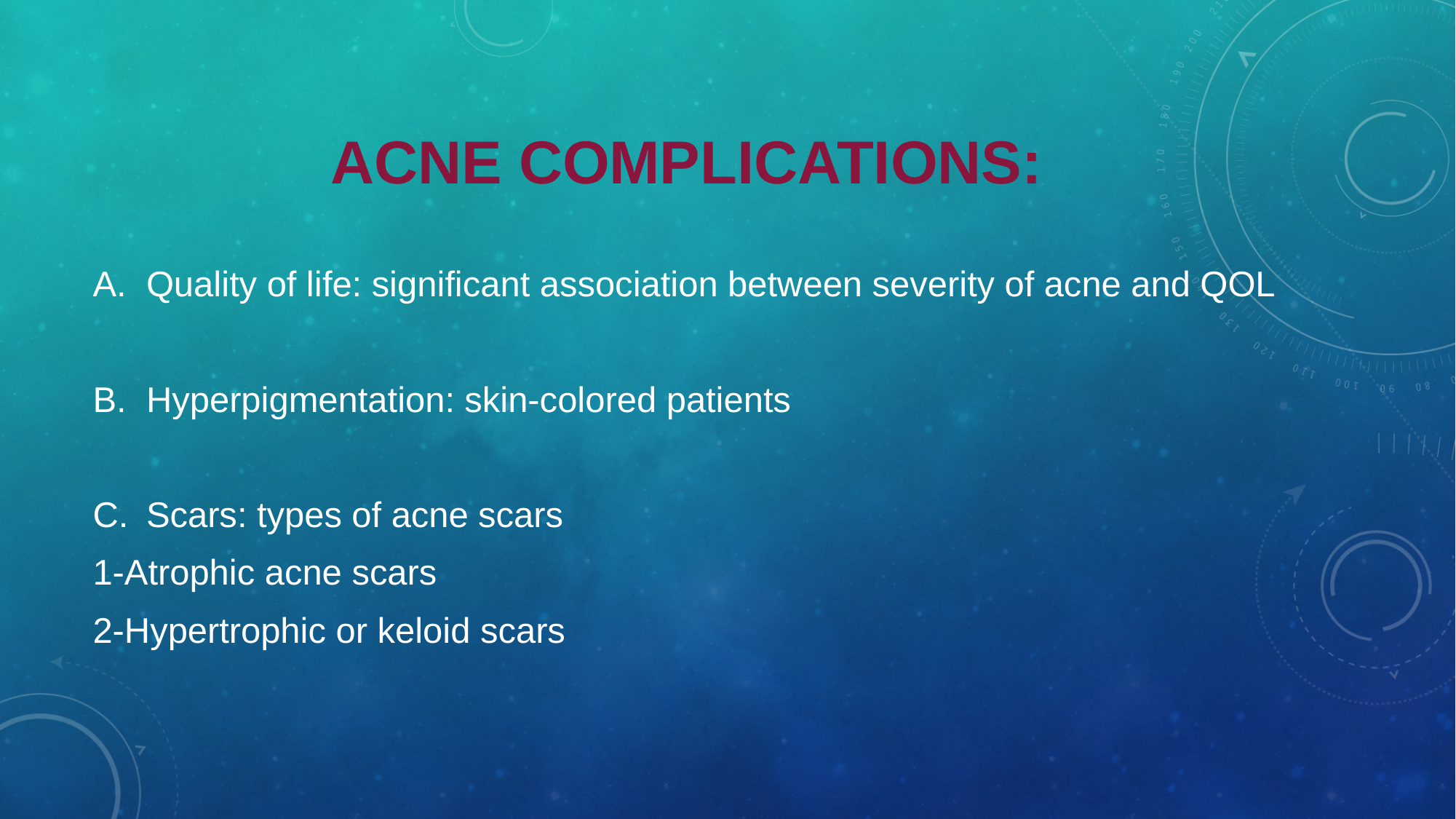

# Acne complications:
Quality of life: significant association between severity of acne and QOL

Hyperpigmentation: skin-colored patients

Scars: types of acne scars
1-Atrophic acne scars
2-Hypertrophic or keloid scars